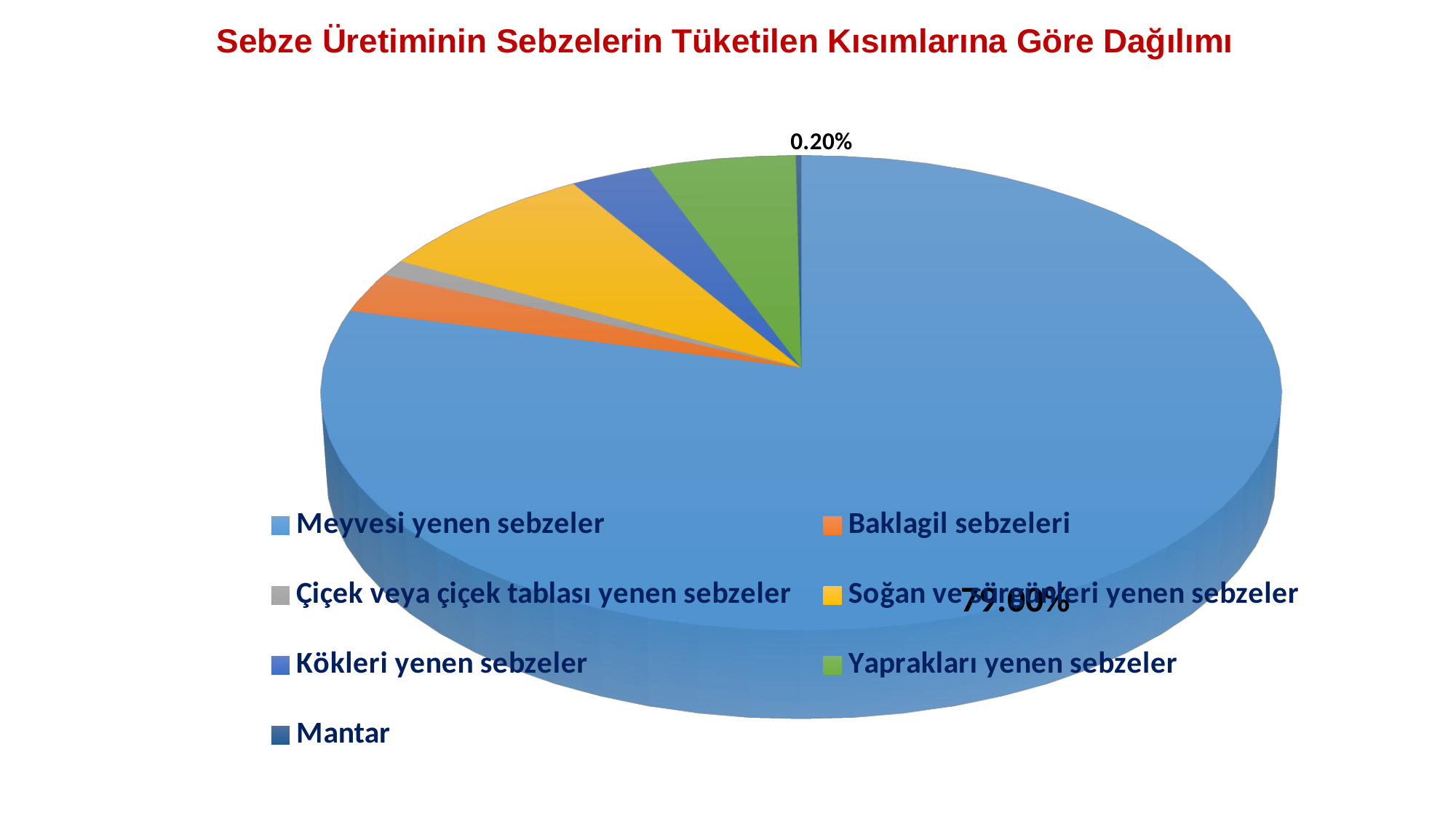

Sebze Üretiminin Sebzelerin Tüketilen Kısımlarına Göre Dağılımı

[unsupported chart]